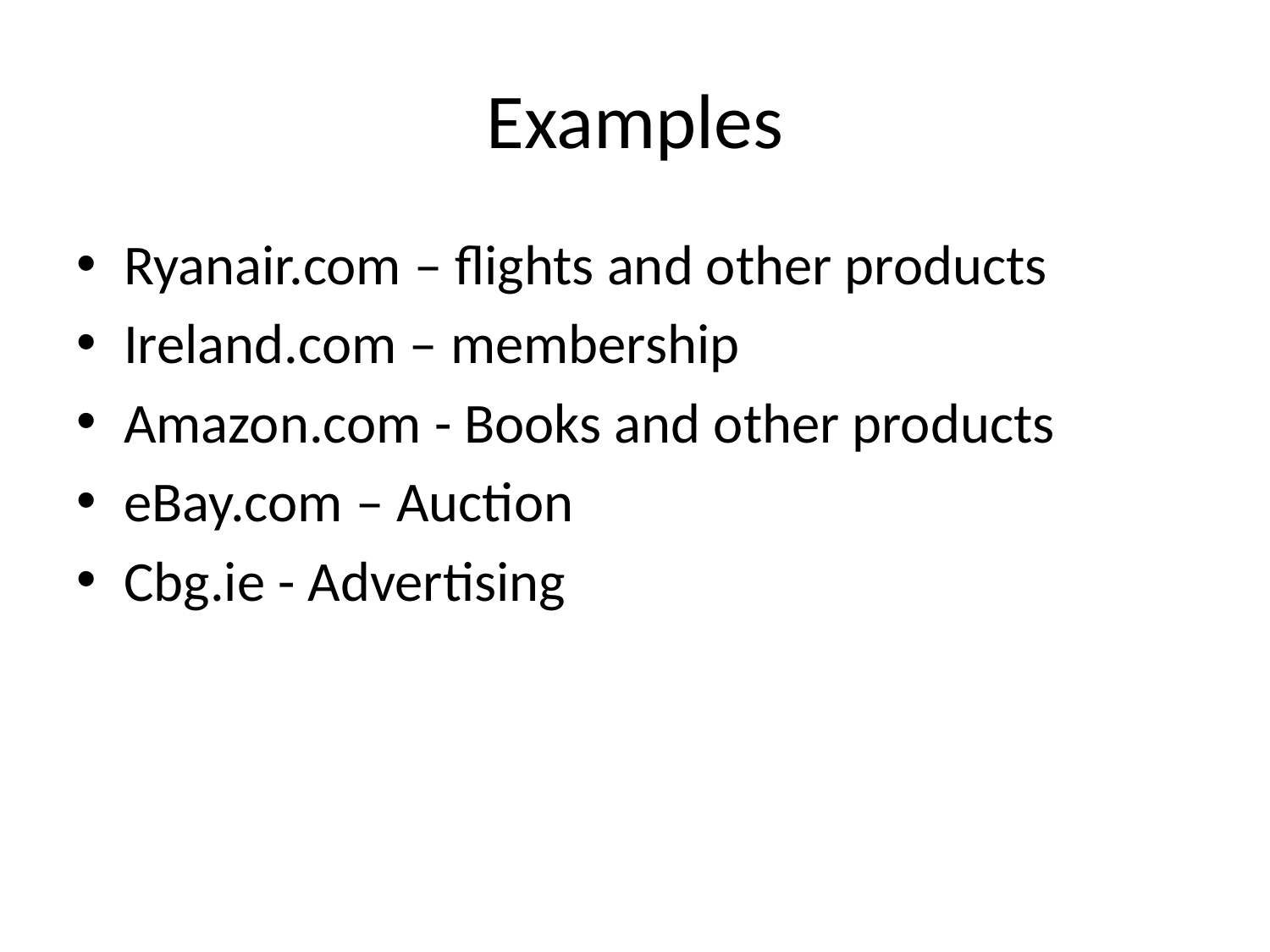

# Examples
Ryanair.com – flights and other products
Ireland.com – membership
Amazon.com - Books and other products
eBay.com – Auction
Cbg.ie - Advertising